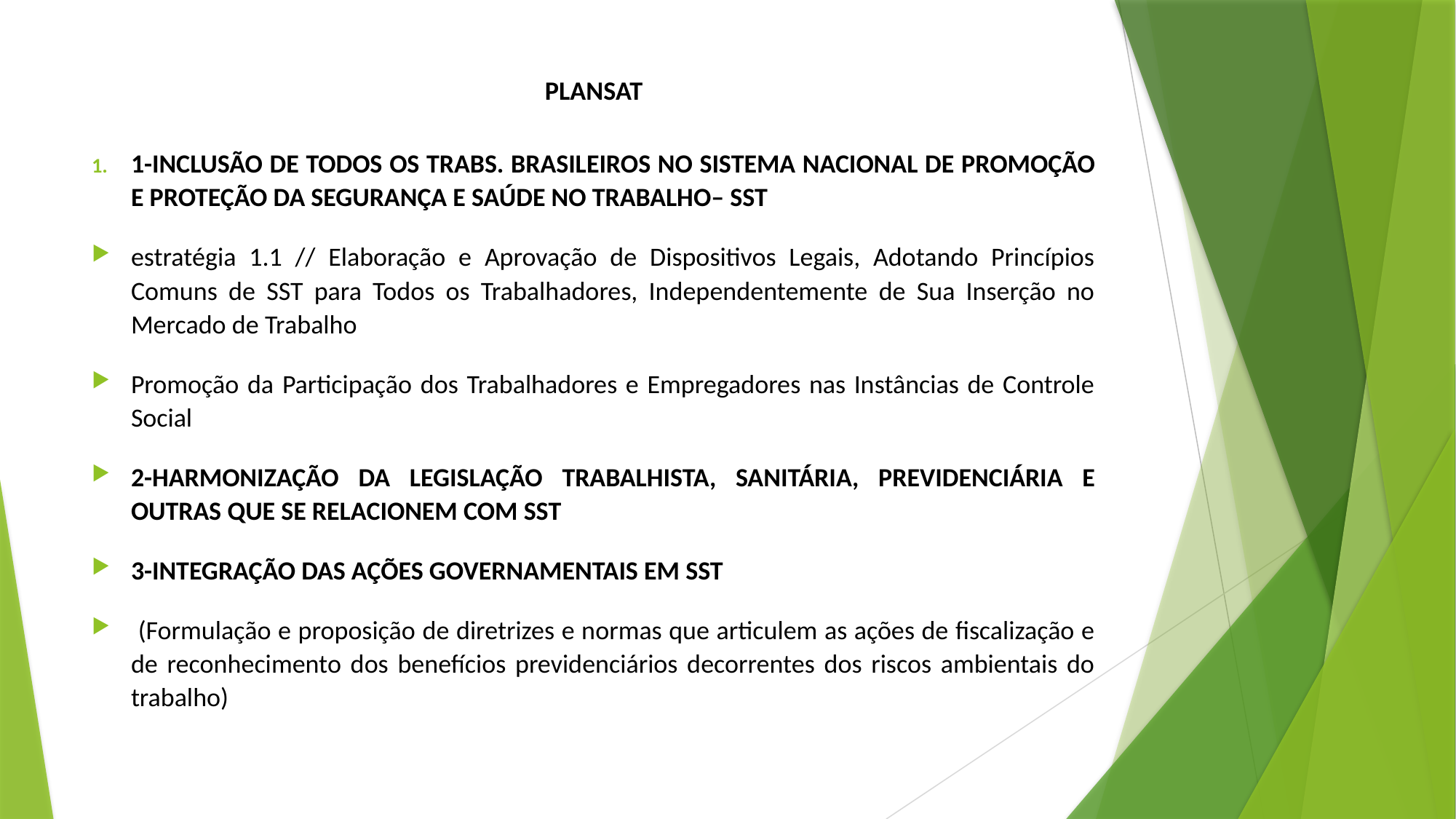

# PLANSAT
1-INCLUSÃO DE TODOS OS TRABS. BRASILEIROS NO SISTEMA NACIONAL DE PROMOÇÃO E PROTEÇÃO DA SEGURANÇA E SAÚDE NO TRABALHO– SST
estratégia 1.1 // Elaboração e Aprovação de Dispositivos Legais, Adotando Princípios Comuns de SST para Todos os Trabalhadores, Independentemente de Sua Inserção no Mercado de Trabalho
Promoção da Participação dos Trabalhadores e Empregadores nas Instâncias de Controle Social
2-HARMONIZAÇÃO DA LEGISLAÇÃO TRABALHISTA, SANITÁRIA, PREVIDENCIÁRIA E OUTRAS QUE SE RELACIONEM COM SST
3-INTEGRAÇÃO DAS AÇÕES GOVERNAMENTAIS EM SST
 (Formulação e proposição de diretrizes e normas que articulem as ações de fiscalização e de reconhecimento dos benefícios previdenciários decorrentes dos riscos ambientais do trabalho)